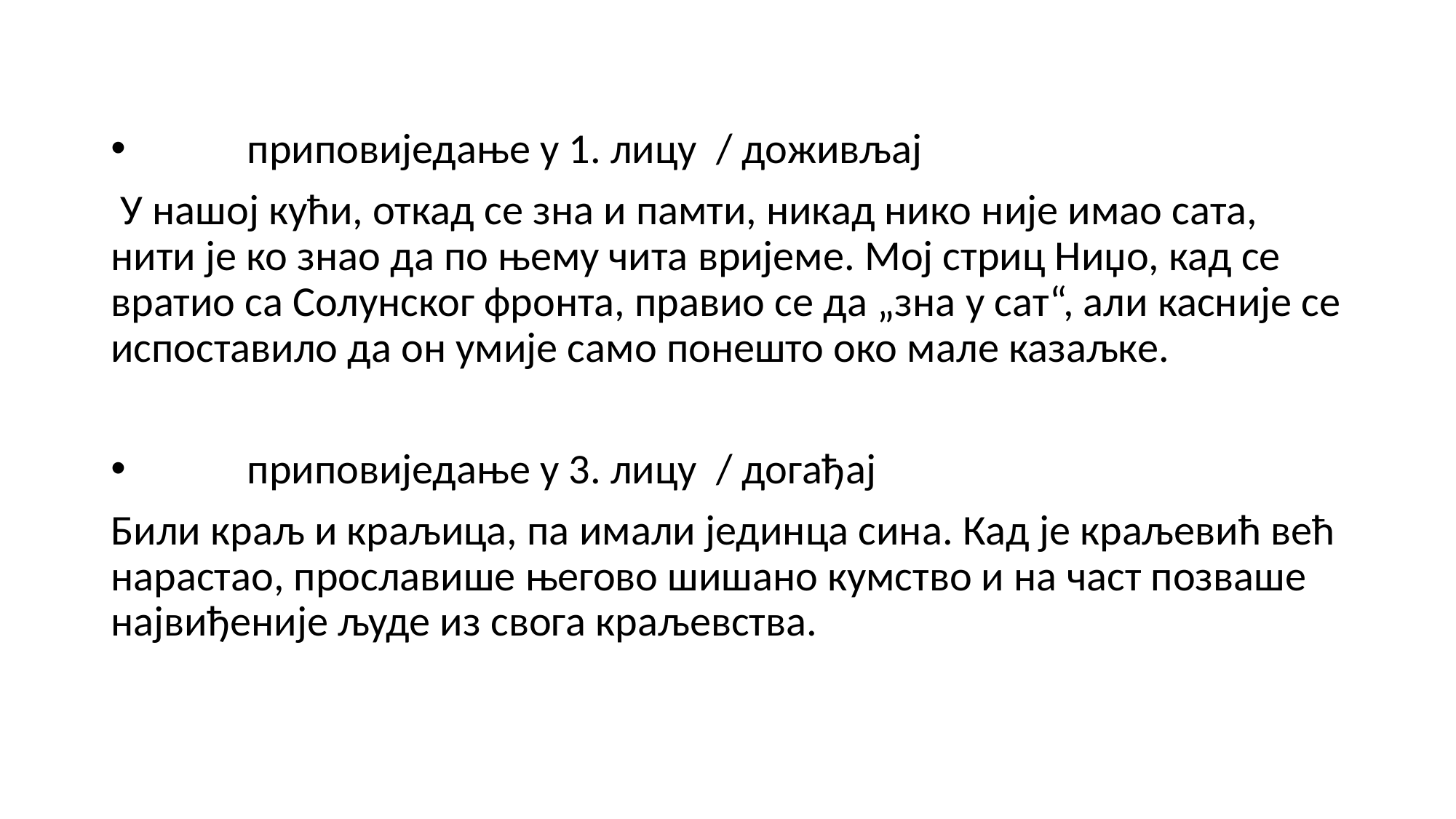

приповиједање у 1. лицу  / доживљај
 У нашој кући, откад се зна и памти, никад нико није имао сата, нити је ко знао да по њему чита вријеме. Мој стриц Ниџо, кад се вратио са Солунског фронта, правио се да „зна у сат“, али касније се испоставило да он умије само понешто око мале казаљке.

	приповиједање у 3. лицу  / догађај
Били краљ и краљица, па имали јединца сина. Кад је краљевић већ нарастао, прославише његово шишано кумство и на част позваше највиђеније људе из свога краљевства.